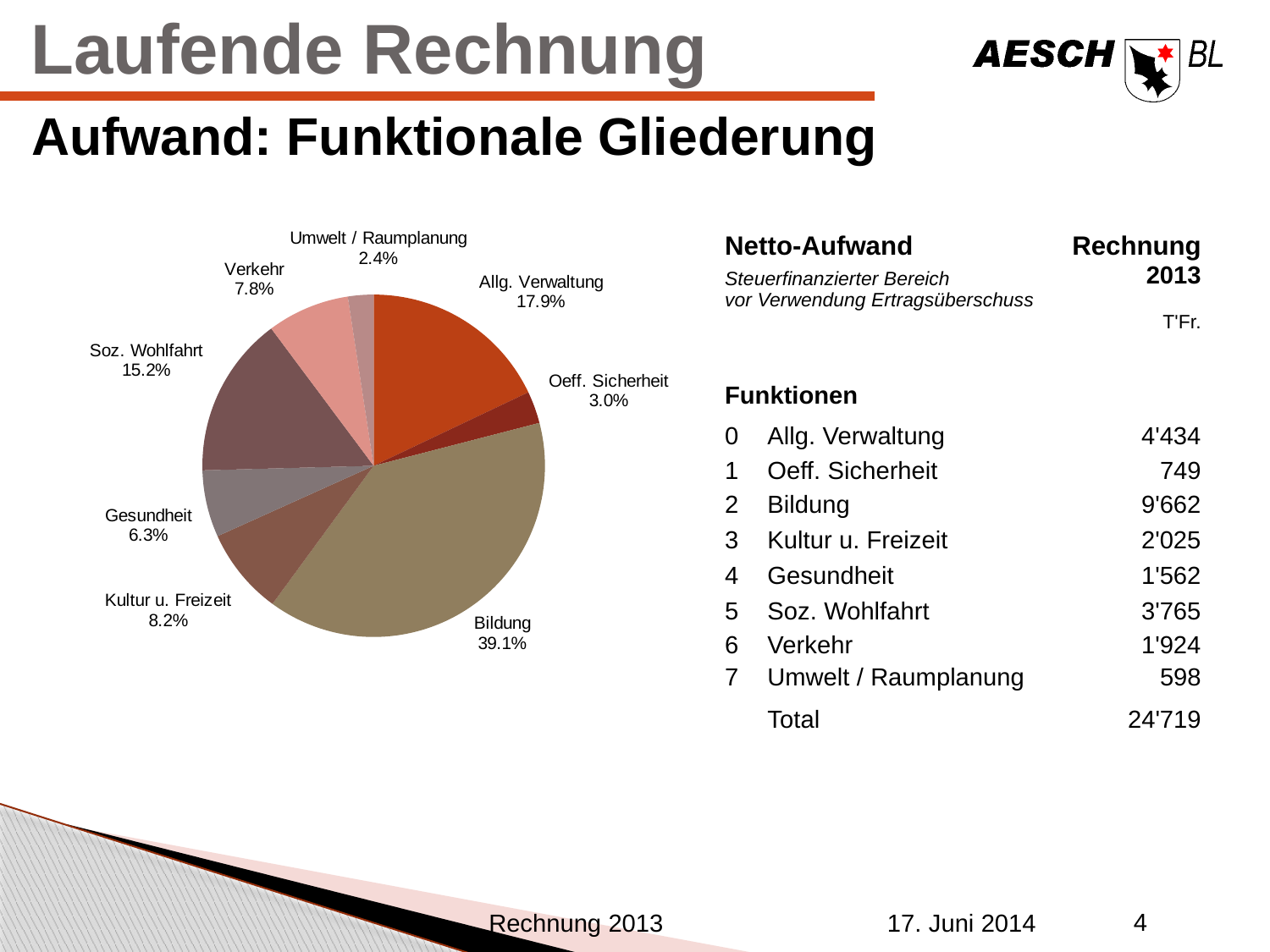

Laufende Rechnung
Aufwand: Funktionale Gliederung

### Chart

| Category |  |
|---|---|
| Allg. Verwaltung | 4434.458100000001 |
| Oeff. Sicherheit | 749.2925099999999 |
| Bildung | 9661.57897 |
| Kultur u. Freizeit | 2025.14316 |
| Gesundheit | 1561.9537999999998 |
| Soz. Wohlfahrt | 3764.81492 |
| Verkehr | 1923.76324 |
| Umwelt / Raumplanung | 597.6483400000001 |
| Netto-Aufwand |  | Rechnung |
| --- | --- | --- |
| Steuerfinanzierter Bereich |  | 2013 |
| vor Verwendung Ertragsüberschuss |  | T'Fr. |
|  |  |  |
|  |  |  |
| Funktionen |  |  |
| 0 | Allg. Verwaltung | 4'434 |
| 1 | Oeff. Sicherheit | 749 |
| 2 | Bildung | 9'662 |
| 3 | Kultur u. Freizeit | 2'025 |
| 4 | Gesundheit | 1'562 |
| 5 | Soz. Wohlfahrt | 3'765 |
| 6 | Verkehr | 1'924 |
| 7 | Umwelt / Raumplanung | 598 |
|  | Total | 24'719 |
4
Rechnung 2013
17. Juni 2014